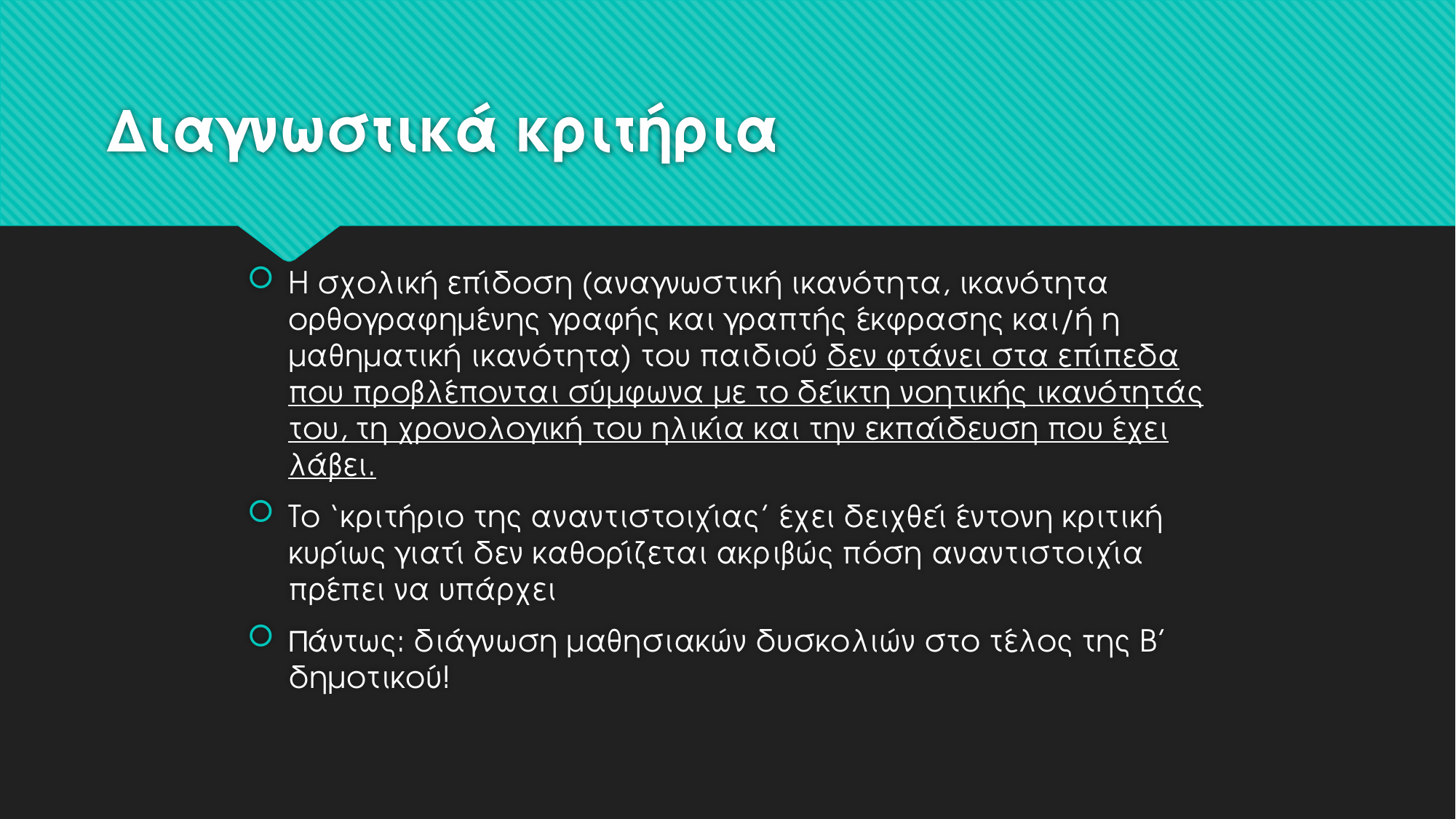

# Διαγνωστικά κριτήρια
Η σχολική επίδοση (αναγνωστική ικανότητα, ικανότητα ορθογραφημένης γραφής και γραπτής έκφρασης και/ή η μαθηματική ικανότητα) του παιδιού δεν φτάνει στα επίπεδα που προβλέπονται σύμφωνα με το δείκτη νοητικής ικανότητάς του, τη χρονολογική του ηλικία και την εκπαίδευση που έχει λάβει.
Το ‘κριτήριο της αναντιστοιχίας’ έχει δειχθεί έντονη κριτική κυρίως γιατί δεν καθορίζεται ακριβώς πόση αναντιστοιχία πρέπει να υπάρχει
Πάντως: διάγνωση μαθησιακών δυσκολιών στο τέλος της Β’ δημοτικού!